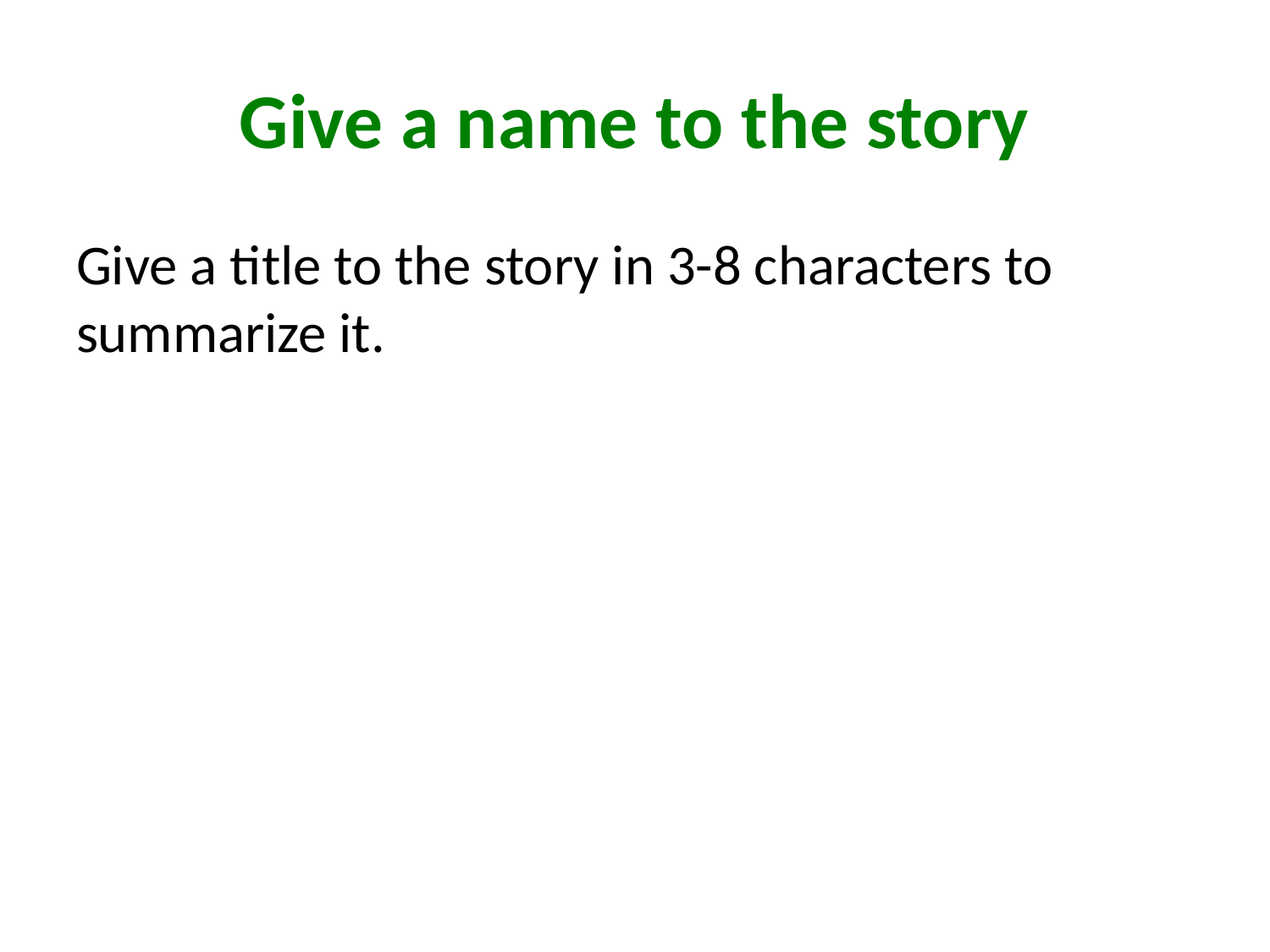

# Give a name to the story
Give a title to the story in 3-8 characters to summarize it.